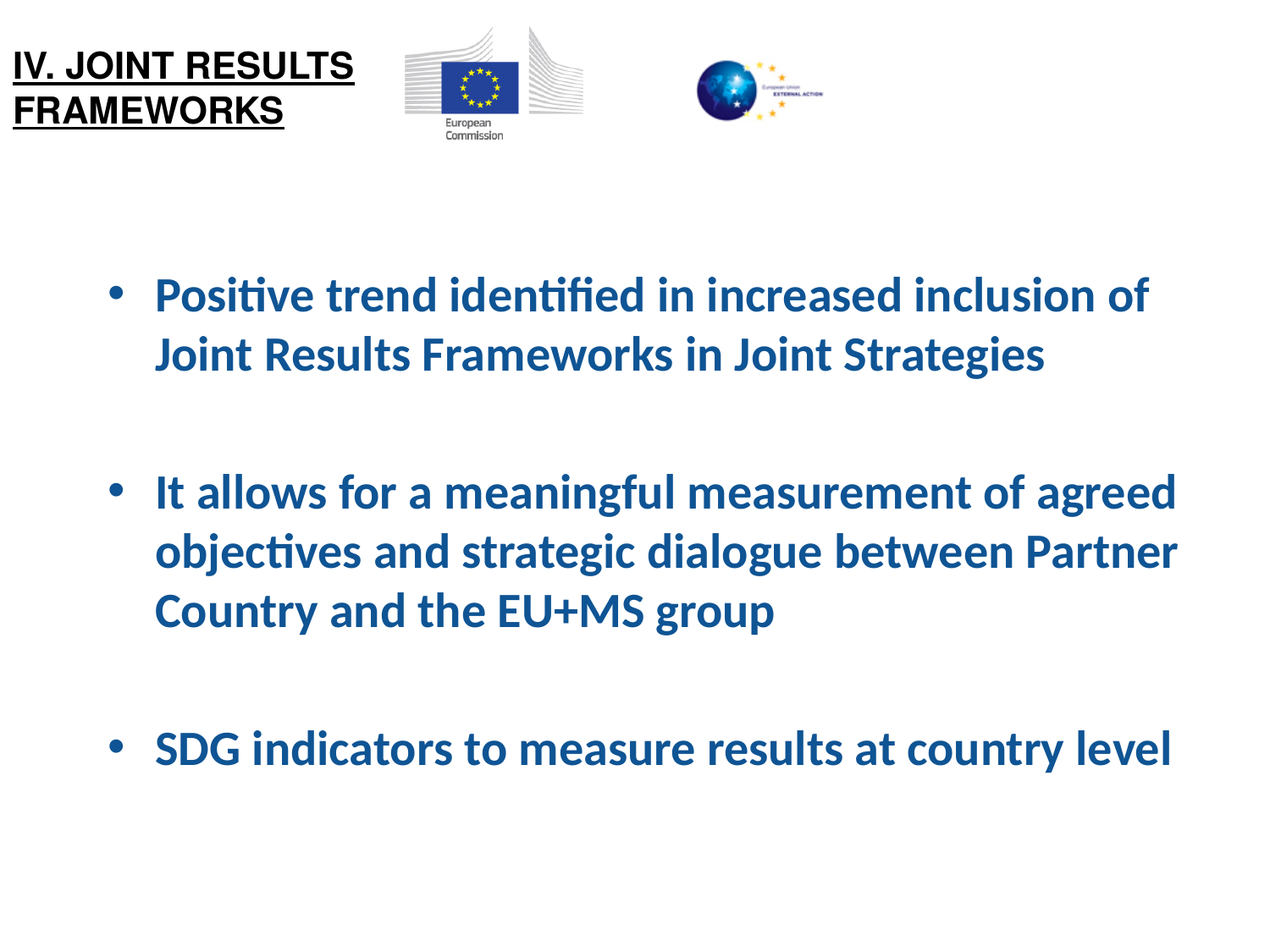

# IV. JOINT RESULTS FRAMEWORKS
Positive trend identified in increased inclusion of Joint Results Frameworks in Joint Strategies

It allows for a meaningful measurement of agreed objectives and strategic dialogue between Partner Country and the EU+MS group

SDG indicators to measure results at country level